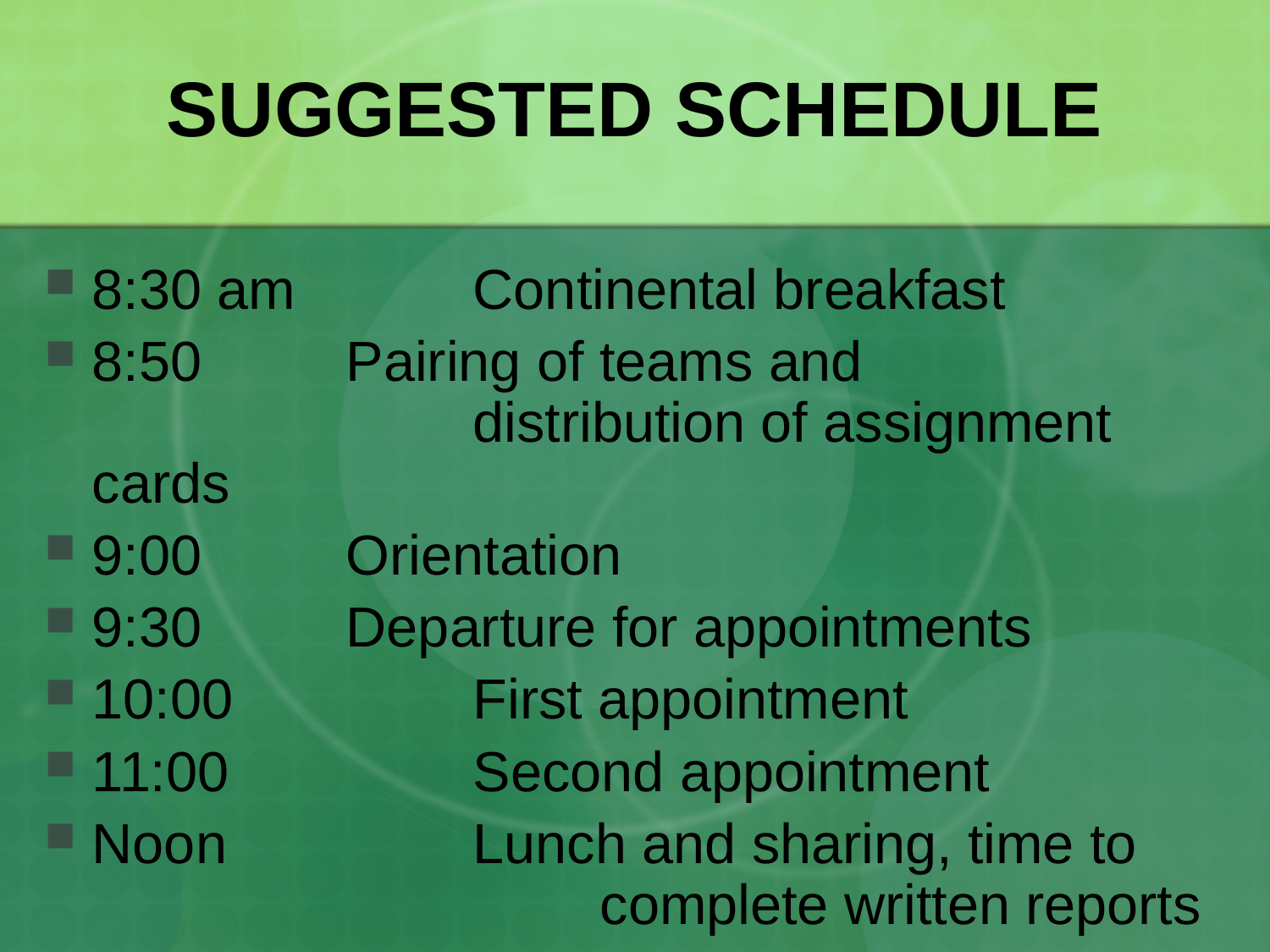

# SUGGESTED SCHEDULE
8:30 am		Continental breakfast
8:50		Pairing of teams and 					distribution of assignment cards
9:00		Orientation
9:30		Departure for appointments
10:00		First appointment
11:00		Second appointment
Noon		Lunch and sharing, time to 				complete written reports